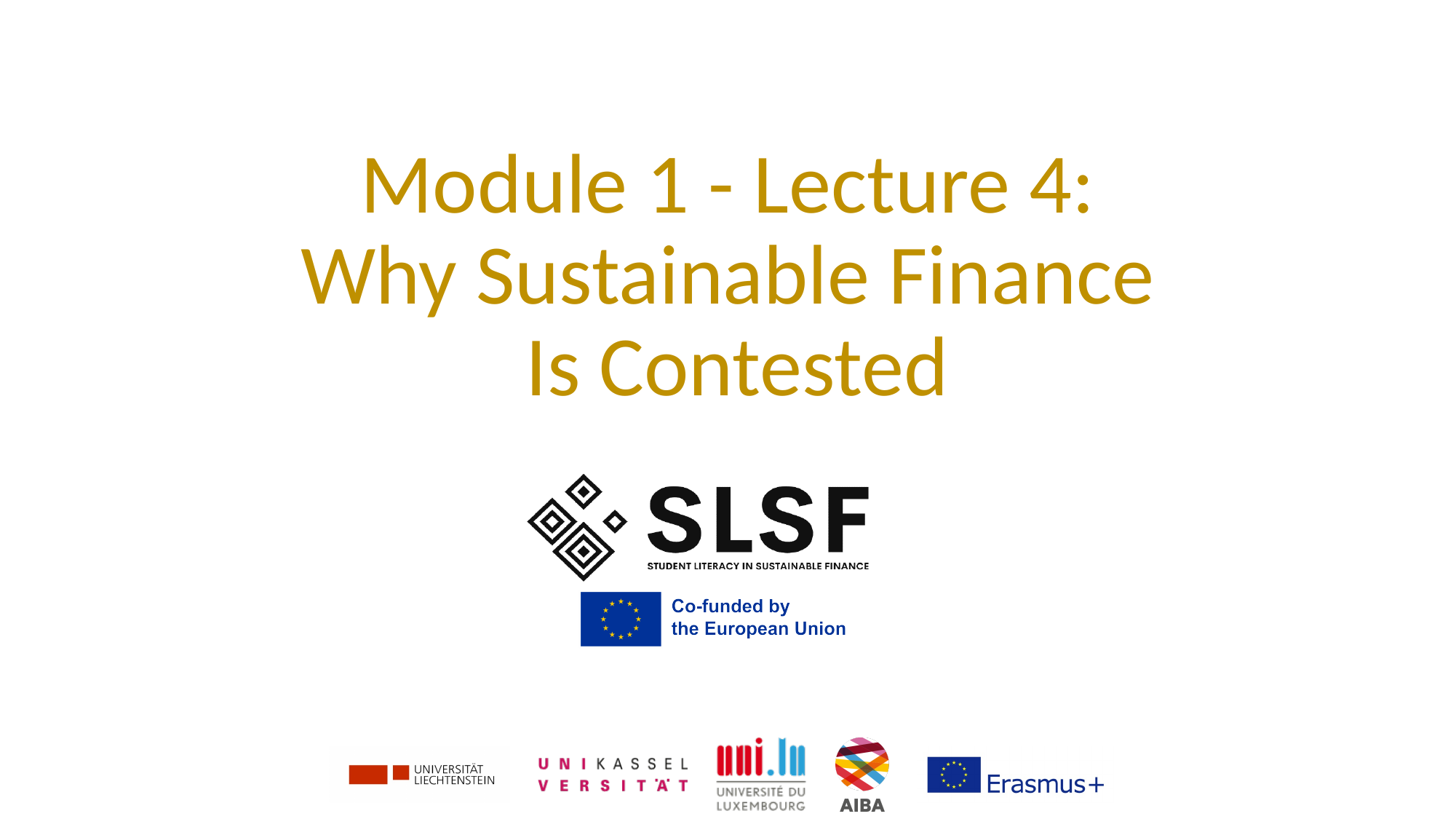

# Module 1 - Lecture 4: Why Sustainable Finance Is Contested